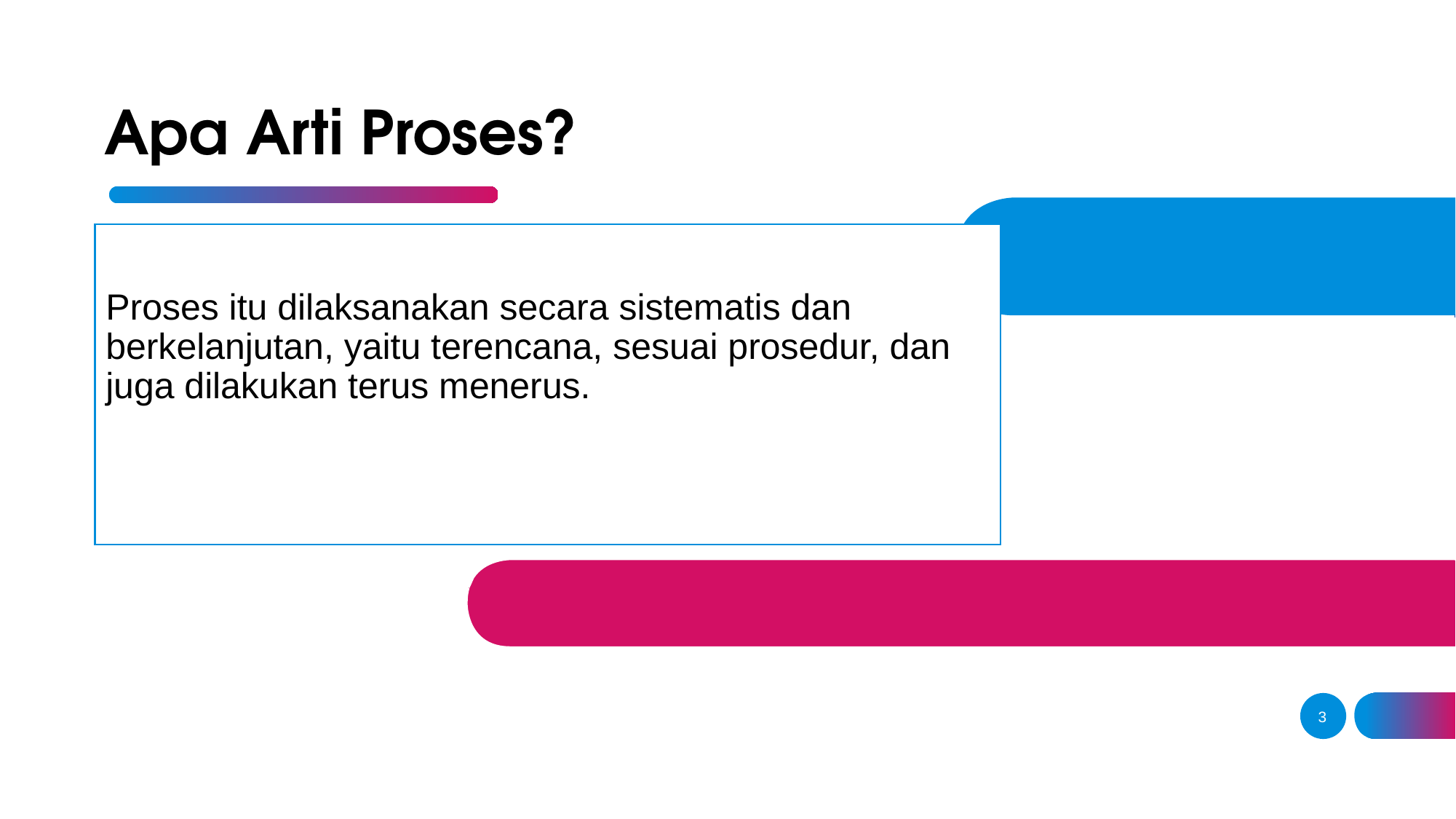

# Apa Arti Proses?

Proses itu dilaksanakan secara sistematis dan berkelanjutan, yaitu terencana, sesuai prosedur, dan juga dilakukan terus menerus.
3